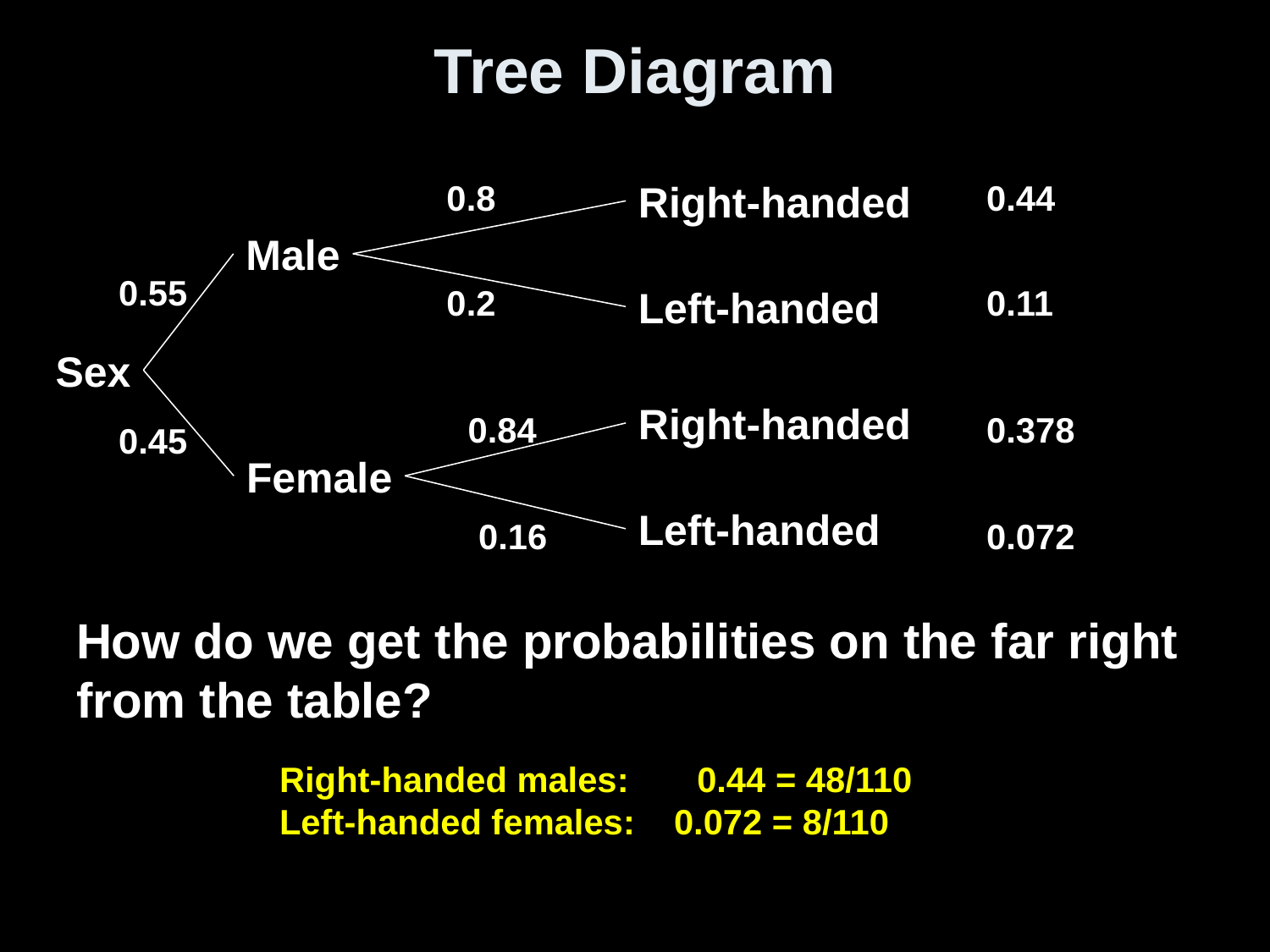

# Tree Diagram
0.8
Right-handed
0.44
Male
0.55
0.2
Left-handed
0.11
Sex
Right-handed
0.84
0.378
0.45
Female
Left-handed
0.16
0.072
How do we get the probabilities on the far right from the table?
Right-handed males:       0.44 = 48/110
Left-handed females:    0.072 = 8/110